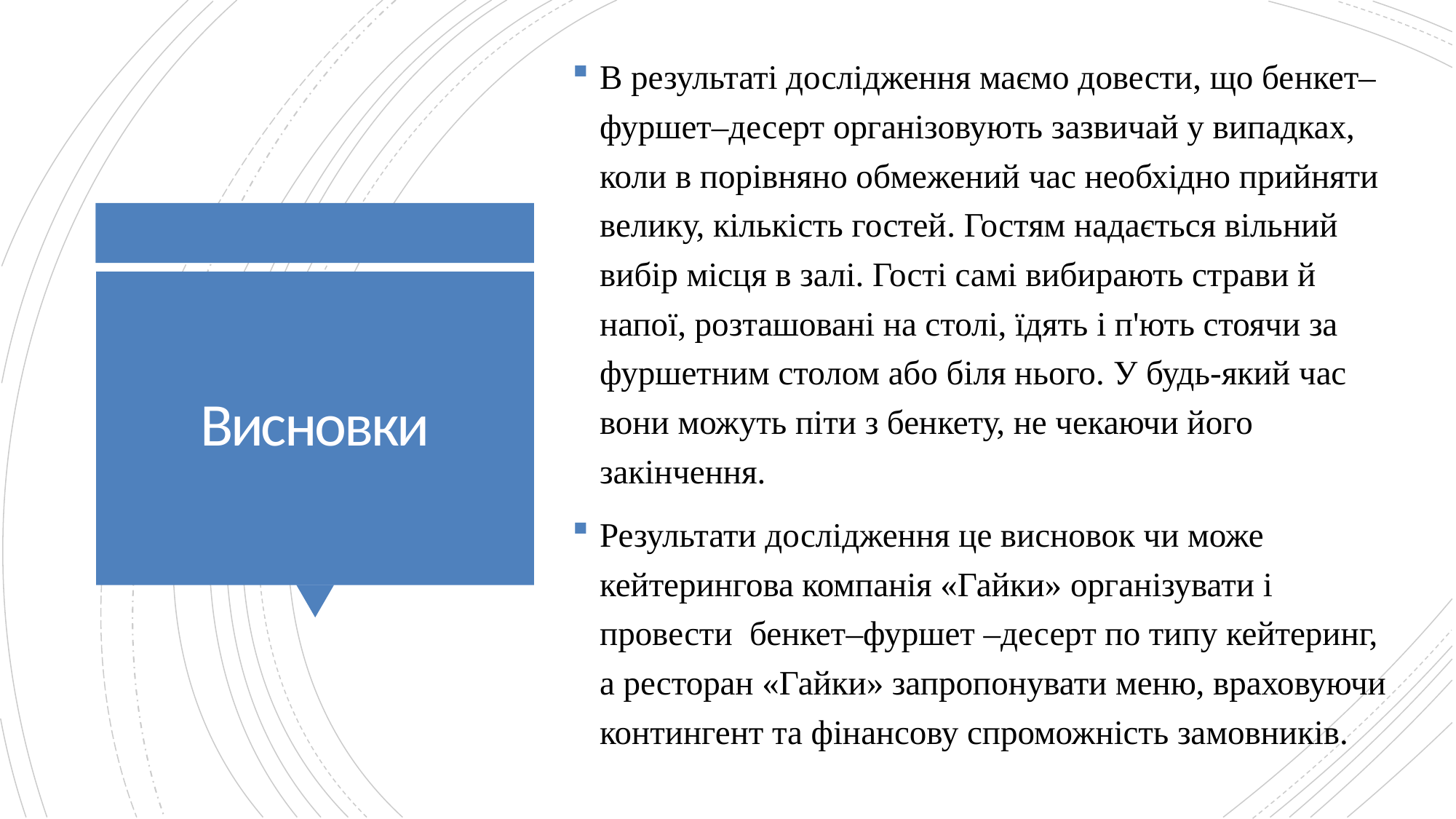

В результаті дослідження маємо довести, що бенкет–фуршет–десерт організовують зазвичай у випадках, коли в порівняно обмежений час необхідно прийняти велику, кількість гостей. Гостям надається вільний вибір місця в залі. Гості самі вибирають страви й напої, розташовані на столі, їдять і п'ють стоячи за фуршетним столом або біля нього. У будь-який час вони можуть піти з бенкету, не чекаючи його закінчення.
Результати дослідження це висновок чи може кейтерингова компанія «Гайки» організувати і провести  бенкет–фуршет –десерт по типу кейтеринг, а ресторан «Гайки» запропонувати меню, враховуючи контингент та фінансову спроможність замовників.

# Висновки